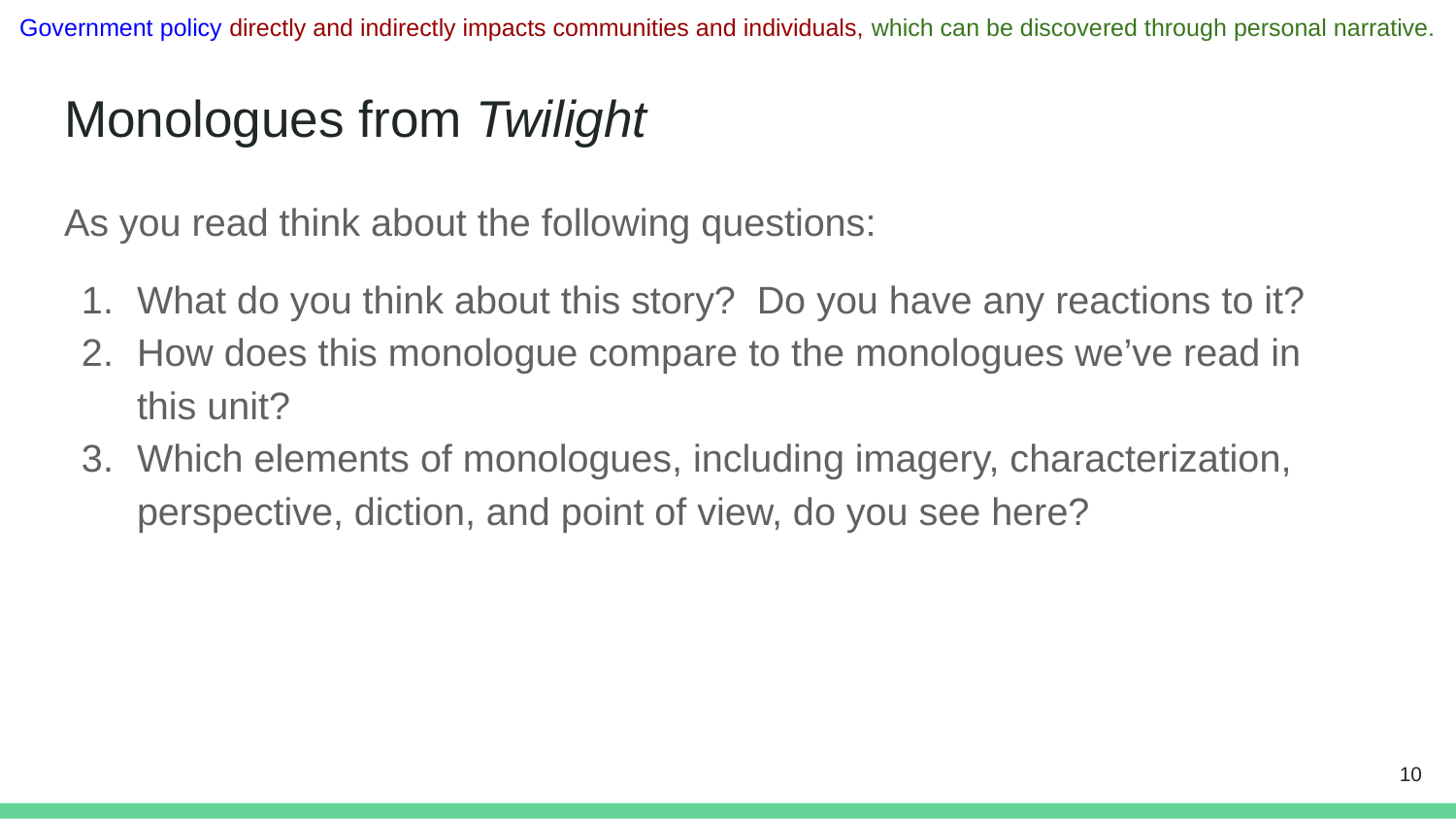

Government policy directly and indirectly impacts communities and individuals, which can be discovered through personal narrative.
# Monologues from Twilight
As you read think about the following questions:
What do you think about this story?  Do you have any reactions to it?
How does this monologue compare to the monologues we’ve read in this unit?
Which elements of monologues, including imagery, characterization,  perspective, diction, and point of view, do you see here?
10